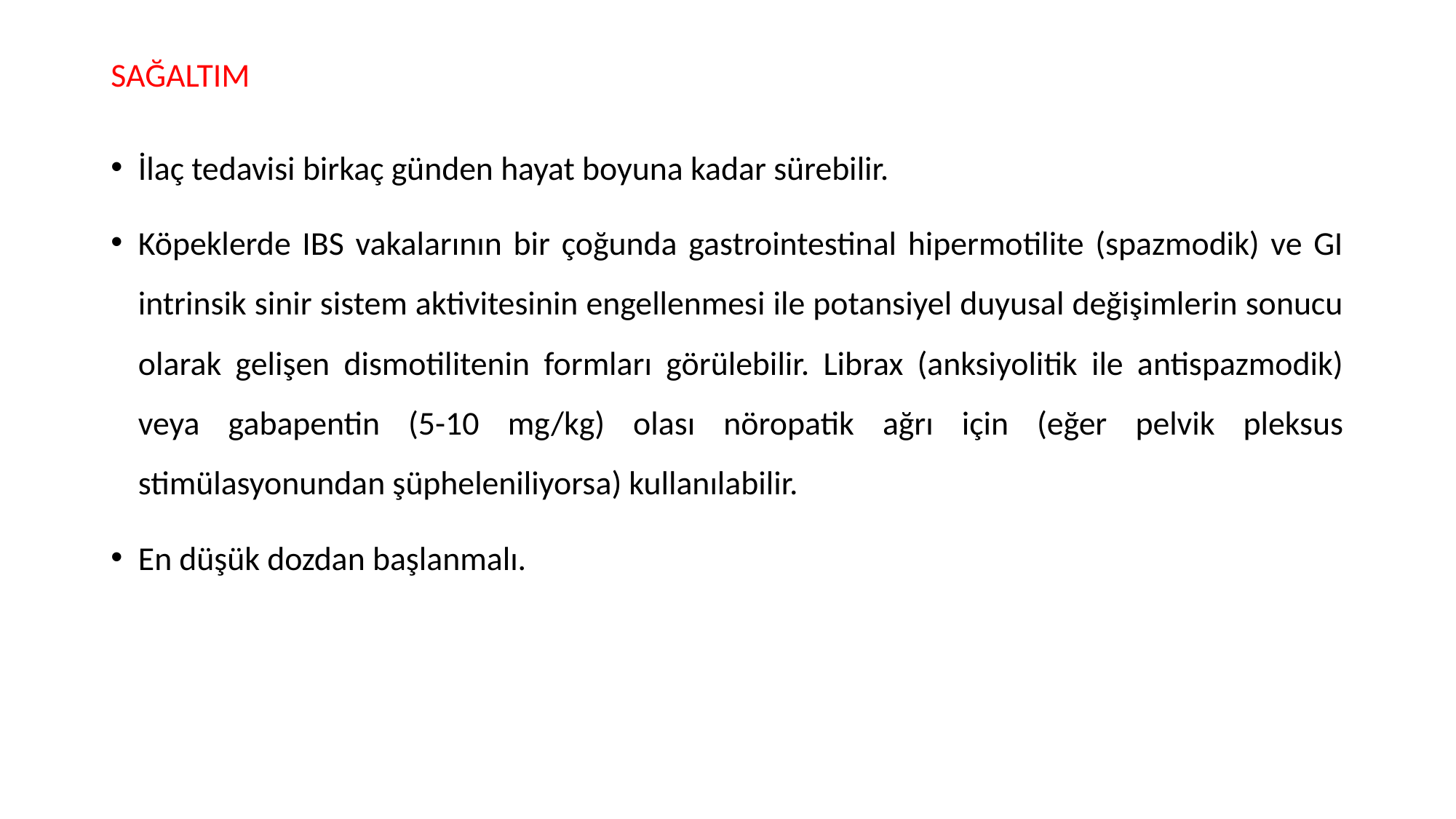

# SAĞALTIM
İlaç tedavisi birkaç günden hayat boyuna kadar sürebilir.
Köpeklerde IBS vakalarının bir çoğunda gastrointestinal hipermotilite (spazmodik) ve GI intrinsik sinir sistem aktivitesinin engellenmesi ile potansiyel duyusal değişimlerin sonucu olarak gelişen dismotilitenin formları görülebilir. Librax (anksiyolitik ile antispazmodik) veya gabapentin (5-10 mg/kg) olası nöropatik ağrı için (eğer pelvik pleksus stimülasyonundan şüpheleniliyorsa) kullanılabilir.
En düşük dozdan başlanmalı.